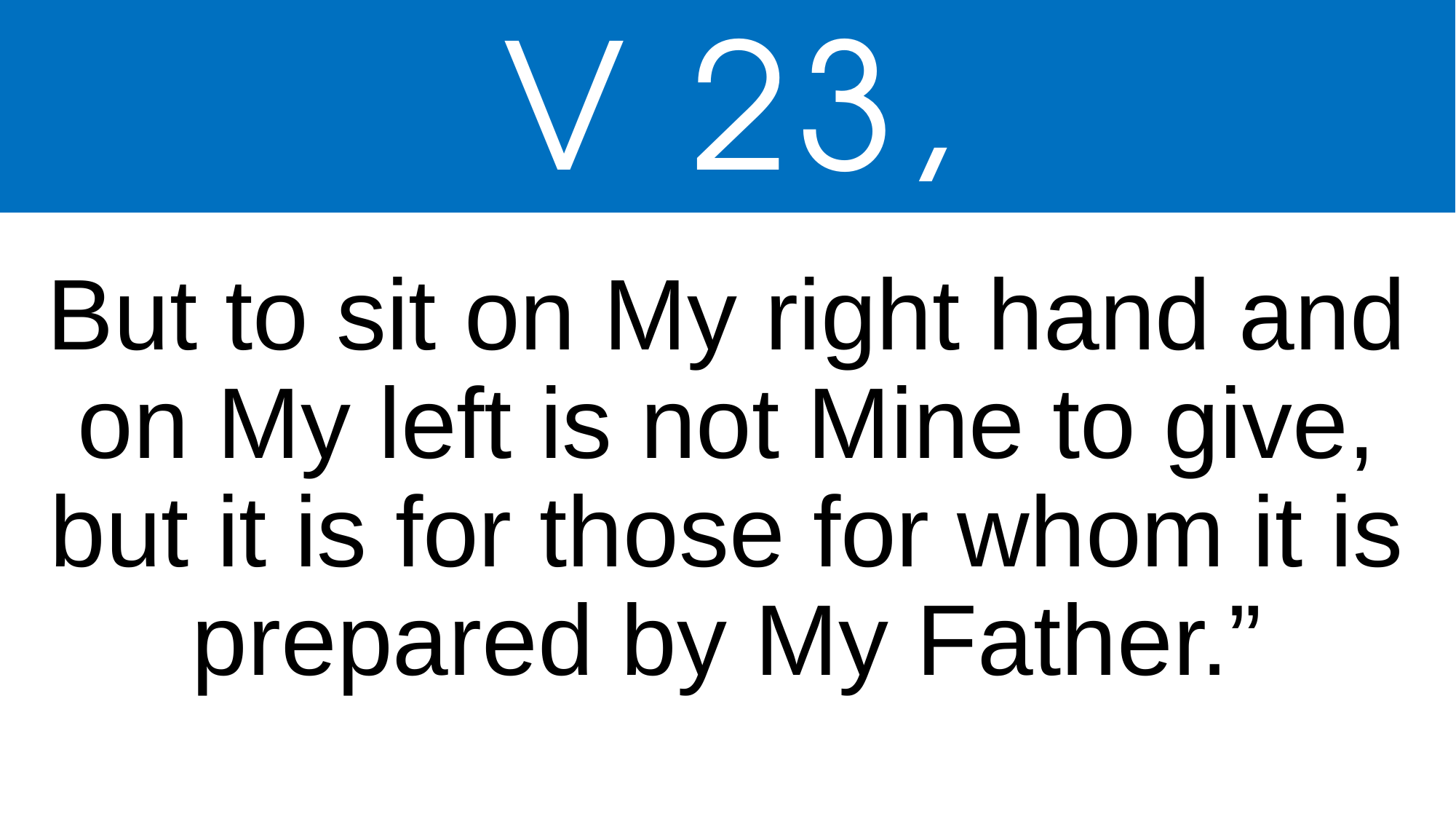

V 23,
But to sit on My right hand and on My left is not Mine to give, but it is for those for whom it is prepared by My Father.”